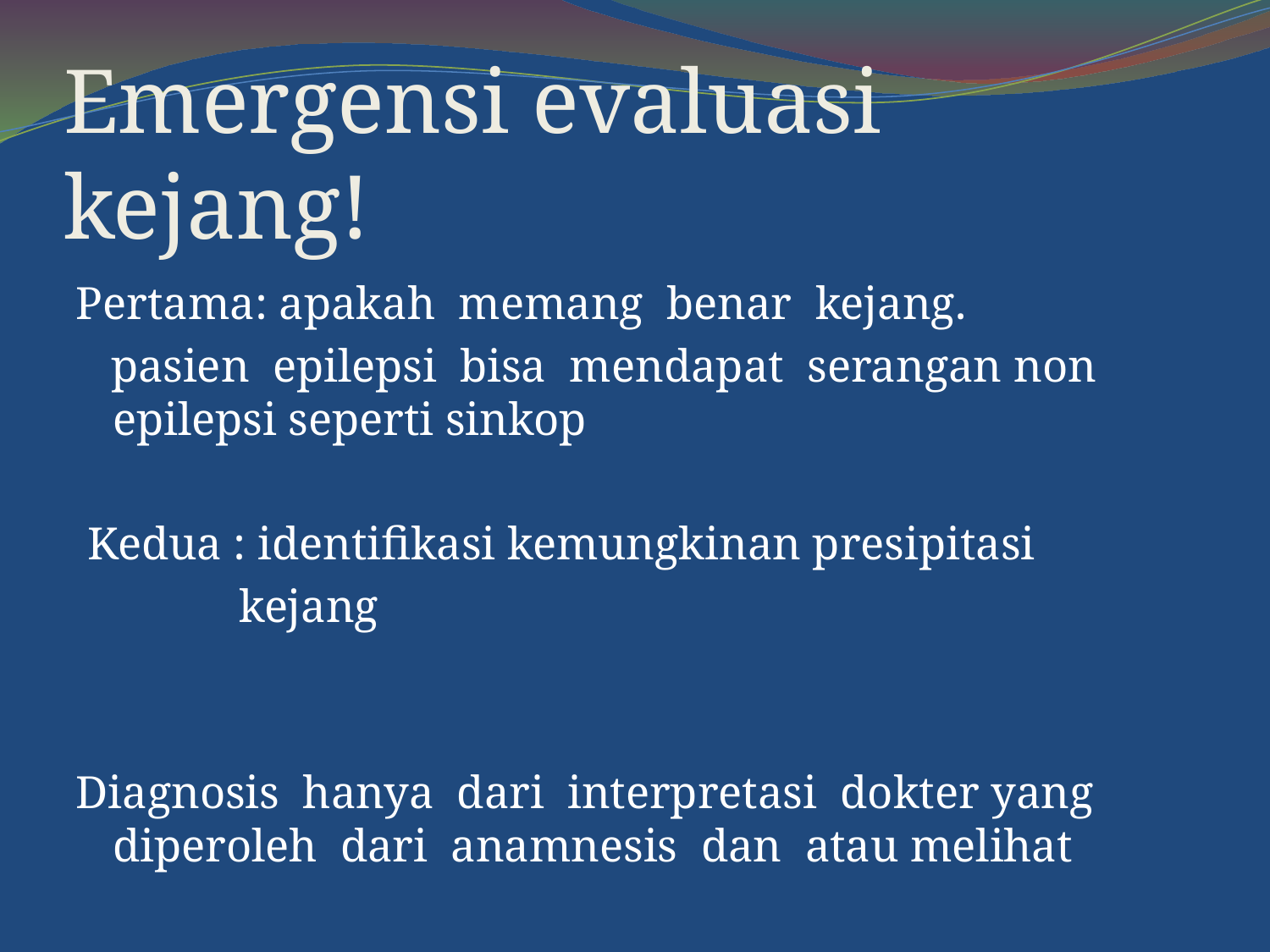

# Emergensi evaluasi kejang!
Pertama: apakah  memang  benar  kejang.
   pasien  epilepsi  bisa  mendapat  serangan non epilepsi seperti sinkop

 Kedua : identifikasi kemungkinan presipitasi
              kejang

Diagnosis  hanya  dari  interpretasi  dokter yang  diperoleh  dari  anamnesis  dan  atau melihat